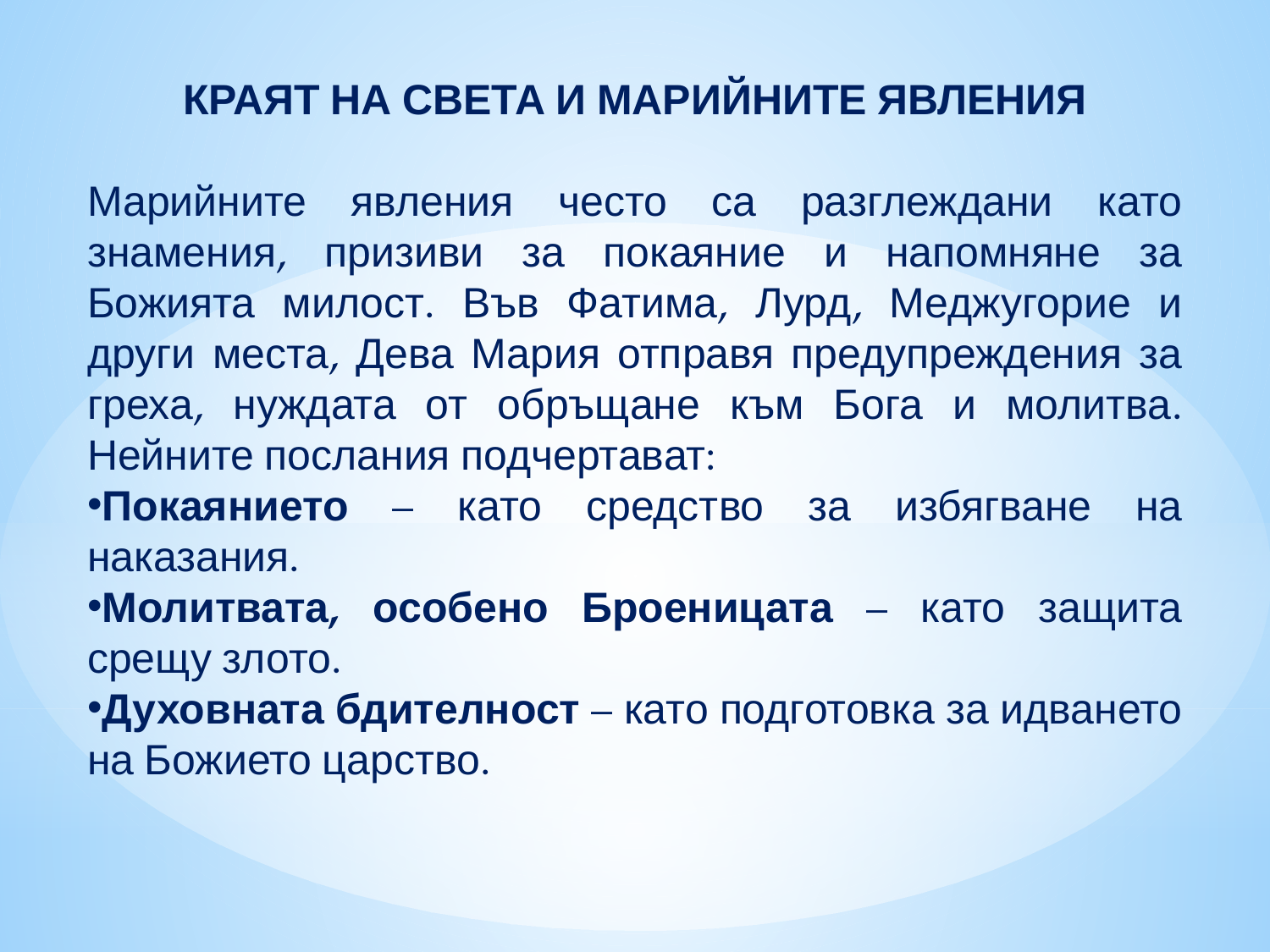

КРАЯТ НА СВЕТА И МАРИЙНИТЕ ЯВЛЕНИЯ

Марийните явления често са разглеждани като знамения, призиви за покаяние и напомняне за Божията милост. Във Фатима, Лурд, Меджугорие и други места, Дева Мария отправя предупреждения за греха, нуждата от обръщане към Бога и молитва. Нейните послания подчертават:
Покаянието – като средство за избягване на наказания.
Молитвата, особено Броеницата – като защита срещу злото.
Духовната бдителност – като подготовка за идването на Божието царство.